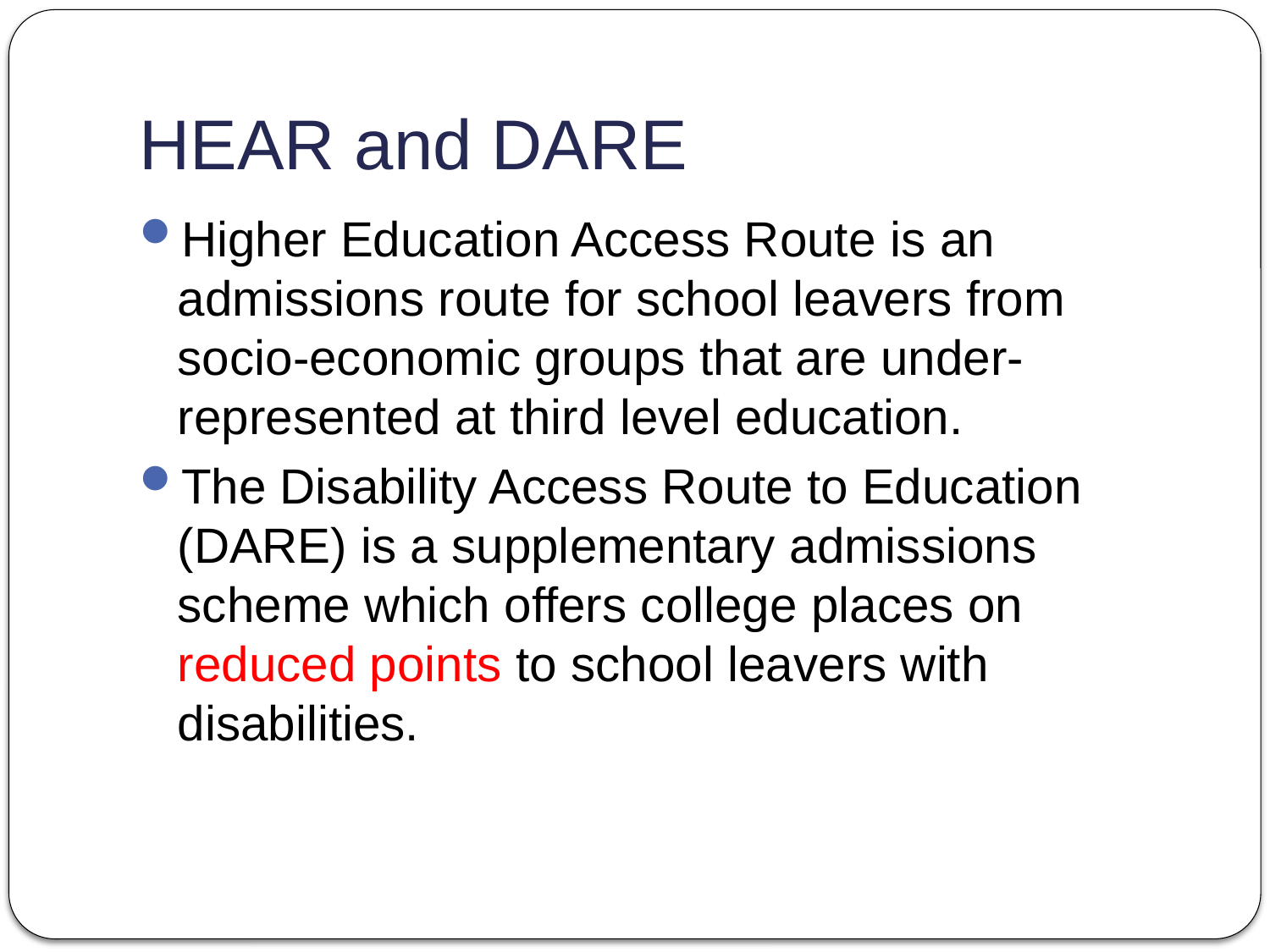

# HEAR and DARE
Higher Education Access Route is an admissions route for school leavers from socio-economic groups that are under-represented at third level education.
The Disability Access Route to Education (DARE) is a supplementary admissions scheme which offers college places on reduced points to school leavers with disabilities.